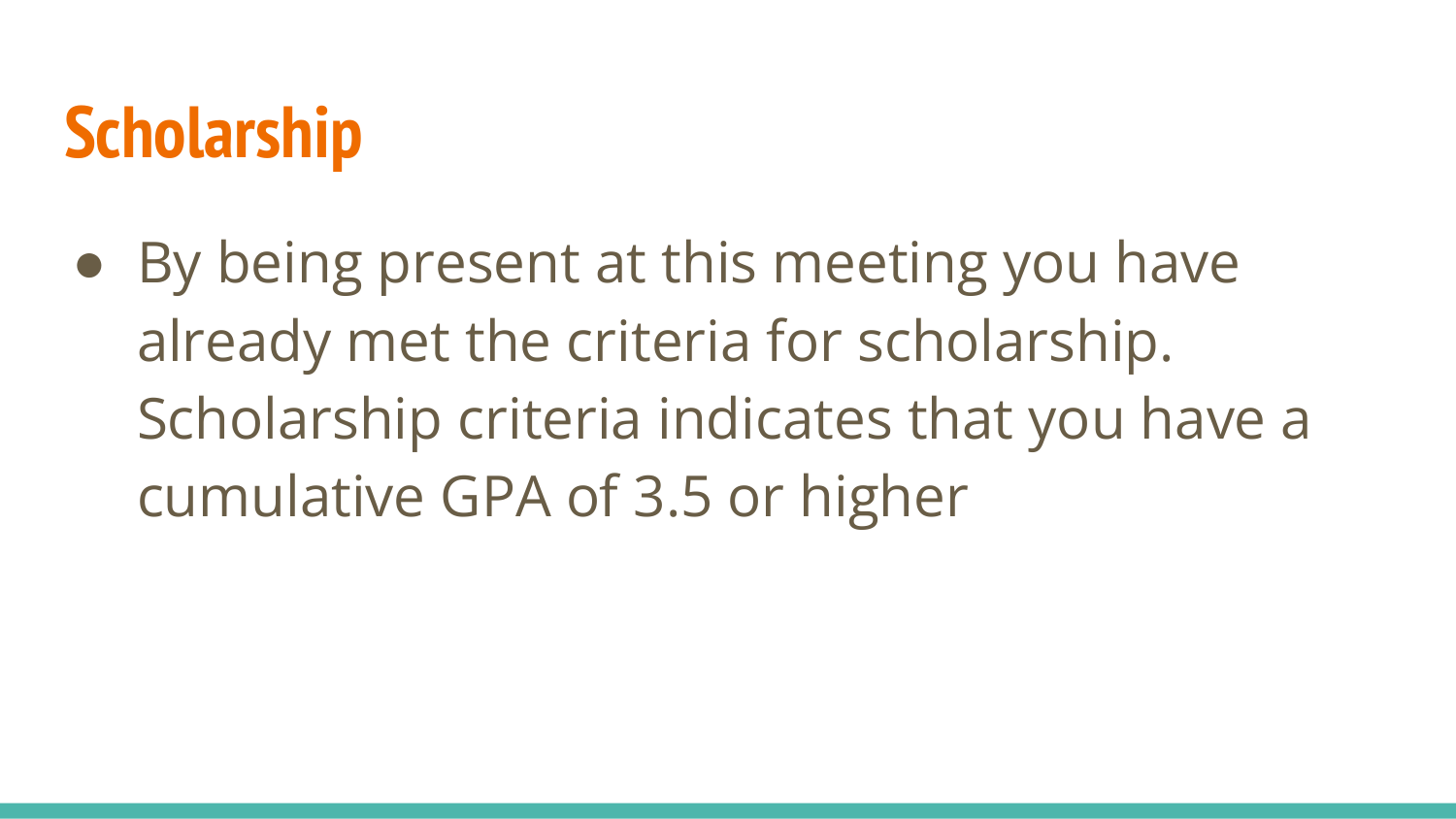

# Scholarship
By being present at this meeting you have already met the criteria for scholarship. Scholarship criteria indicates that you have a cumulative GPA of 3.5 or higher